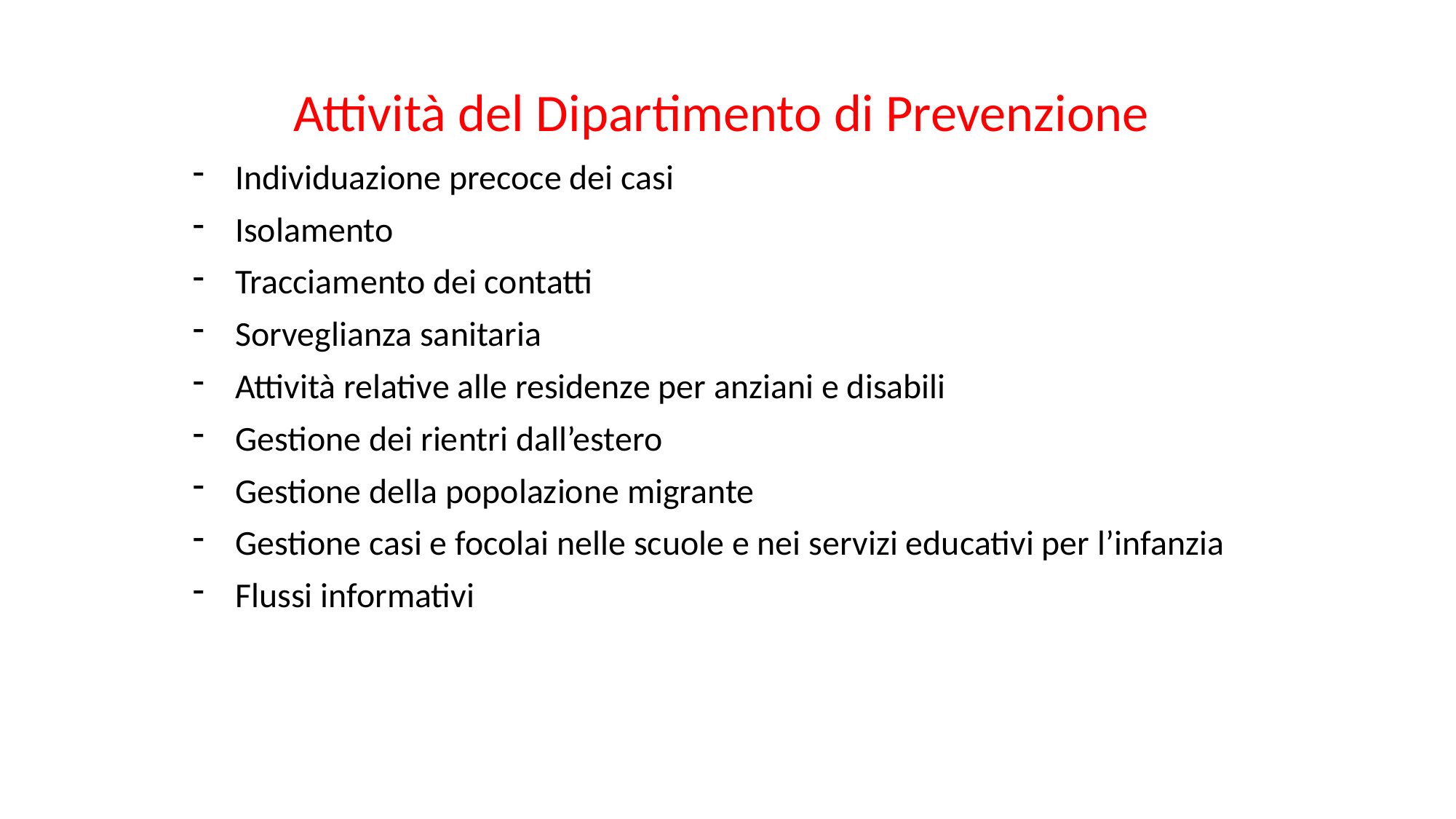

# Attività del Dipartimento di Prevenzione
Individuazione precoce dei casi
Isolamento
Tracciamento dei contatti
Sorveglianza sanitaria
Attività relative alle residenze per anziani e disabili
Gestione dei rientri dall’estero
Gestione della popolazione migrante
Gestione casi e focolai nelle scuole e nei servizi educativi per l’infanzia
Flussi informativi
azienda per l’assistenza sanitaria